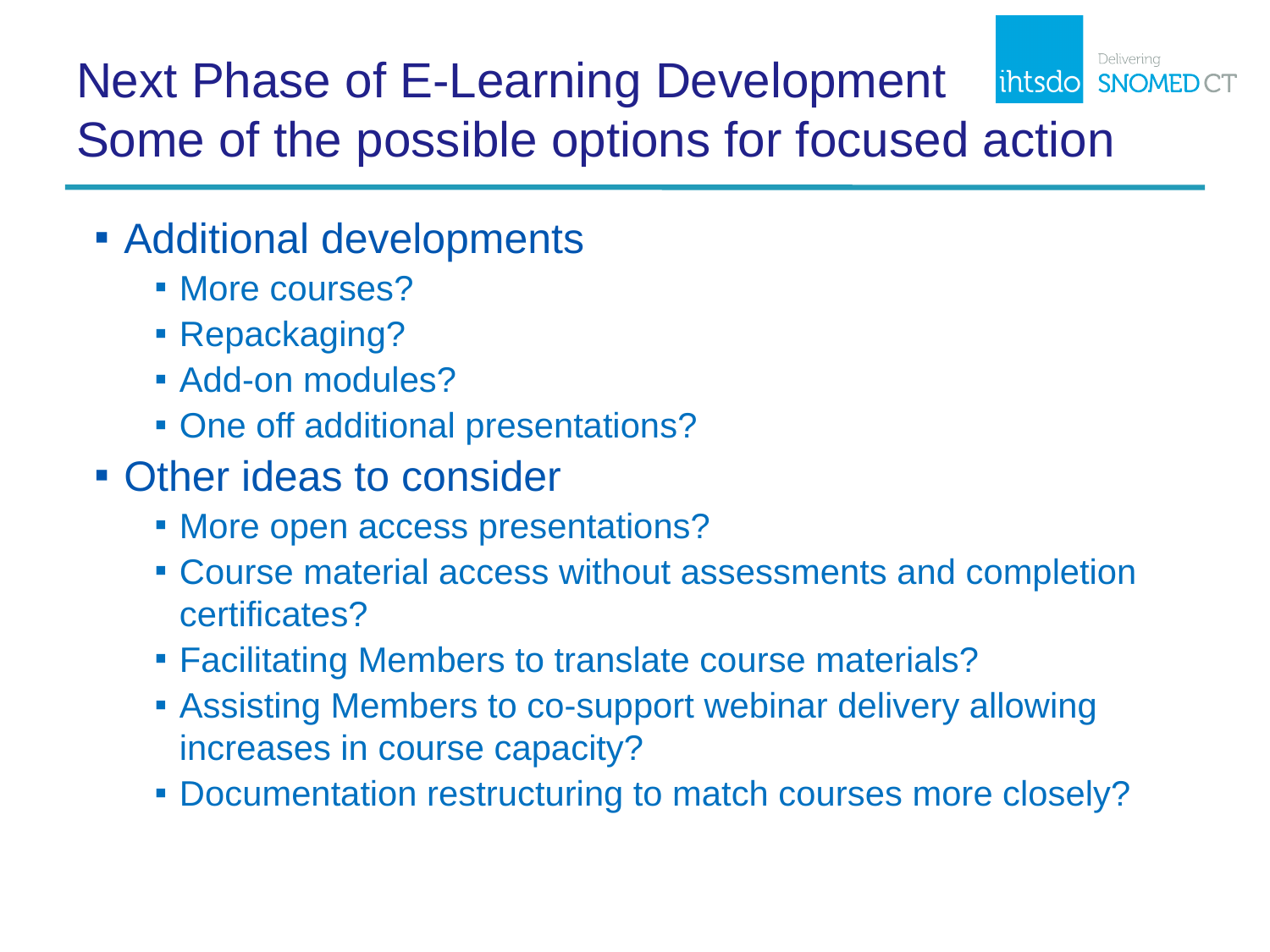

# Next Phase of E-Learning Development Some of the possible options for focused action
Additional developments
More courses?
Repackaging?
Add-on modules?
One off additional presentations?
Other ideas to consider
More open access presentations?
Course material access without assessments and completion certificates?
Facilitating Members to translate course materials?
Assisting Members to co-support webinar delivery allowing increases in course capacity?
Documentation restructuring to match courses more closely?